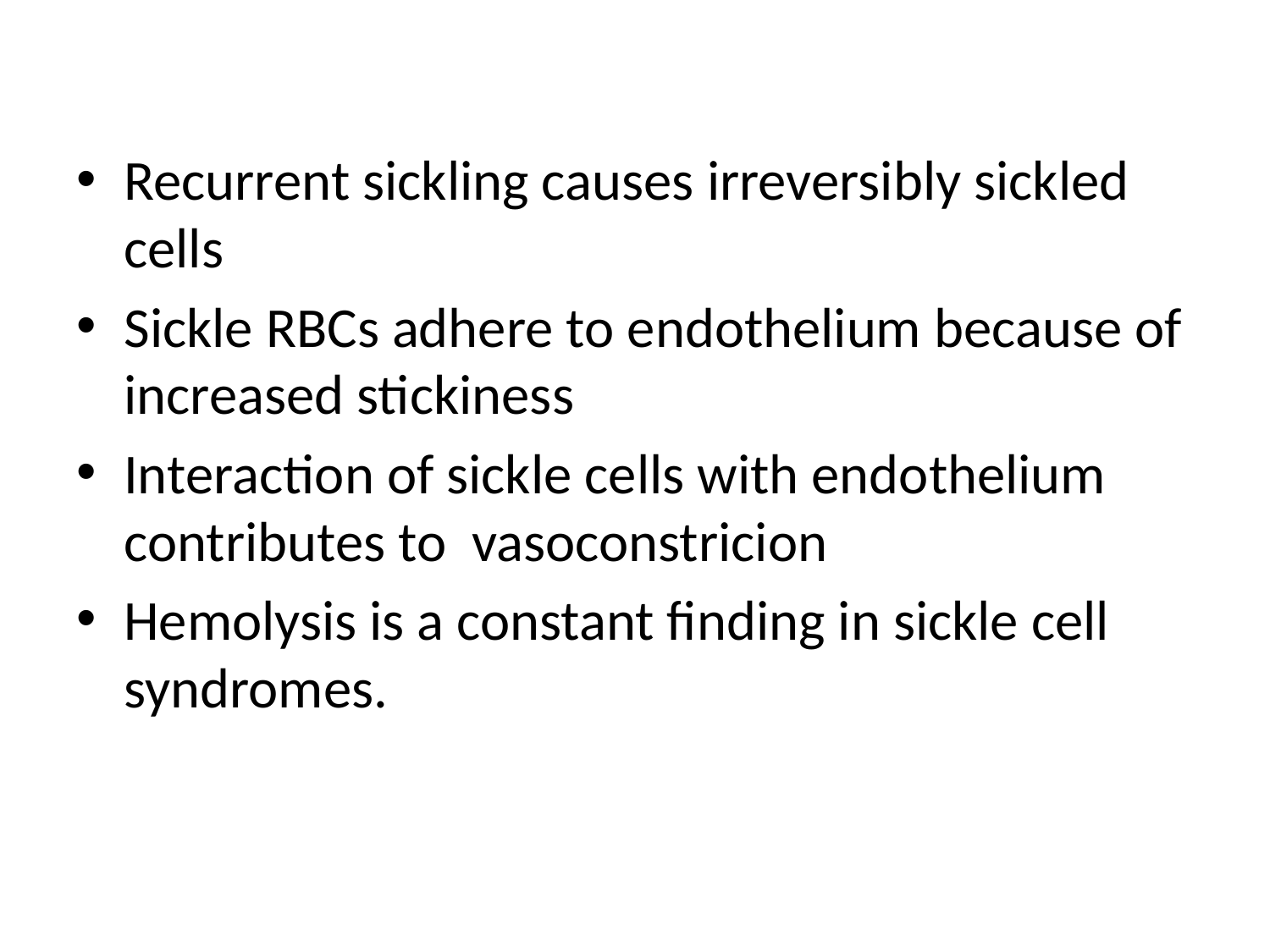

Recurrent sickling causes irreversibly sickled cells
Sickle RBCs adhere to endothelium because of increased stickiness
Interaction of sickle cells with endothelium contributes to  vasoconstricion
Hemolysis is a constant finding in sickle cell syndromes.